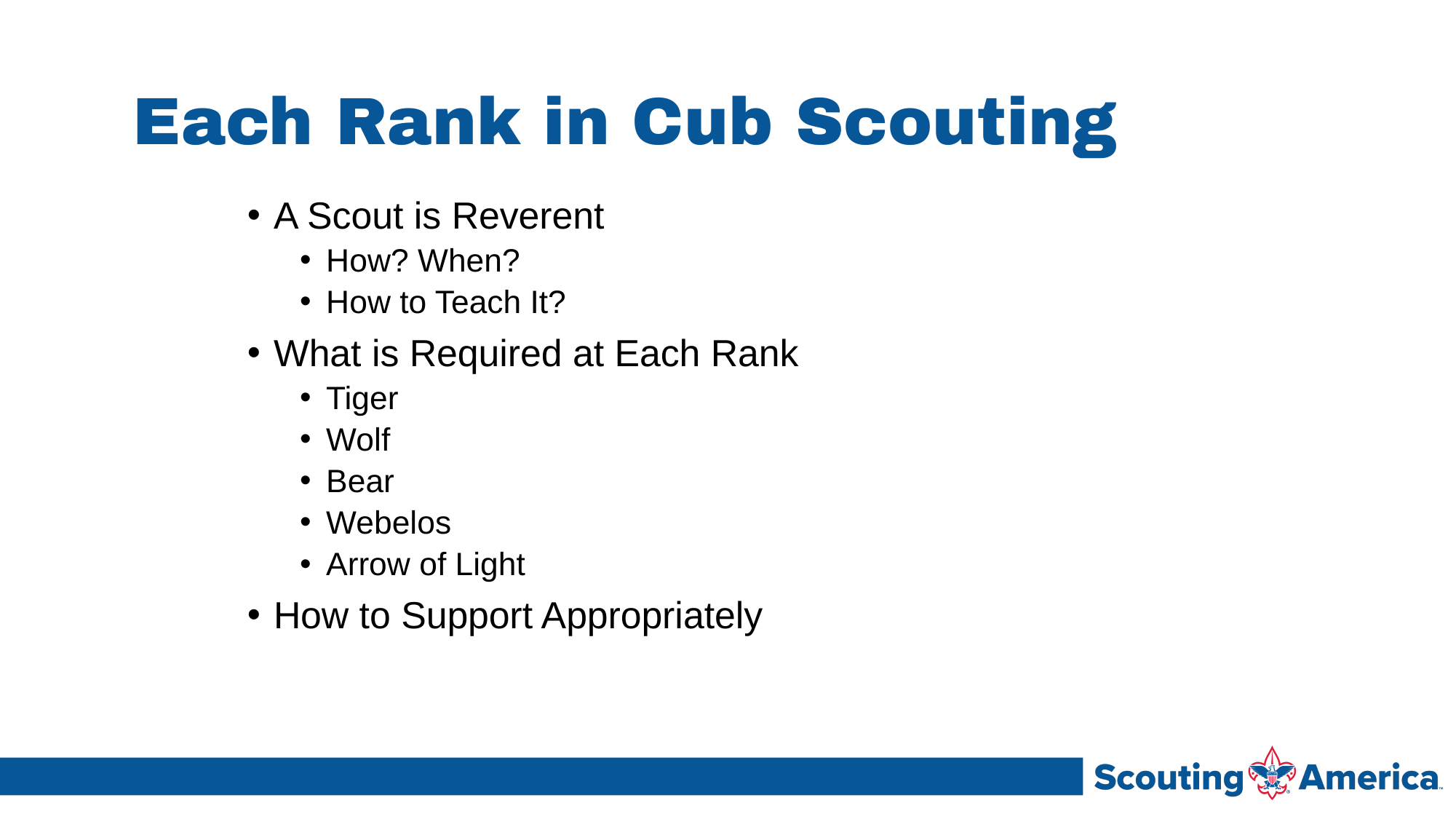

# Each Rank in Cub Scouting
A Scout is Reverent
How? When?
How to Teach It?
What is Required at Each Rank
Tiger
Wolf
Bear
Webelos
Arrow of Light
How to Support Appropriately